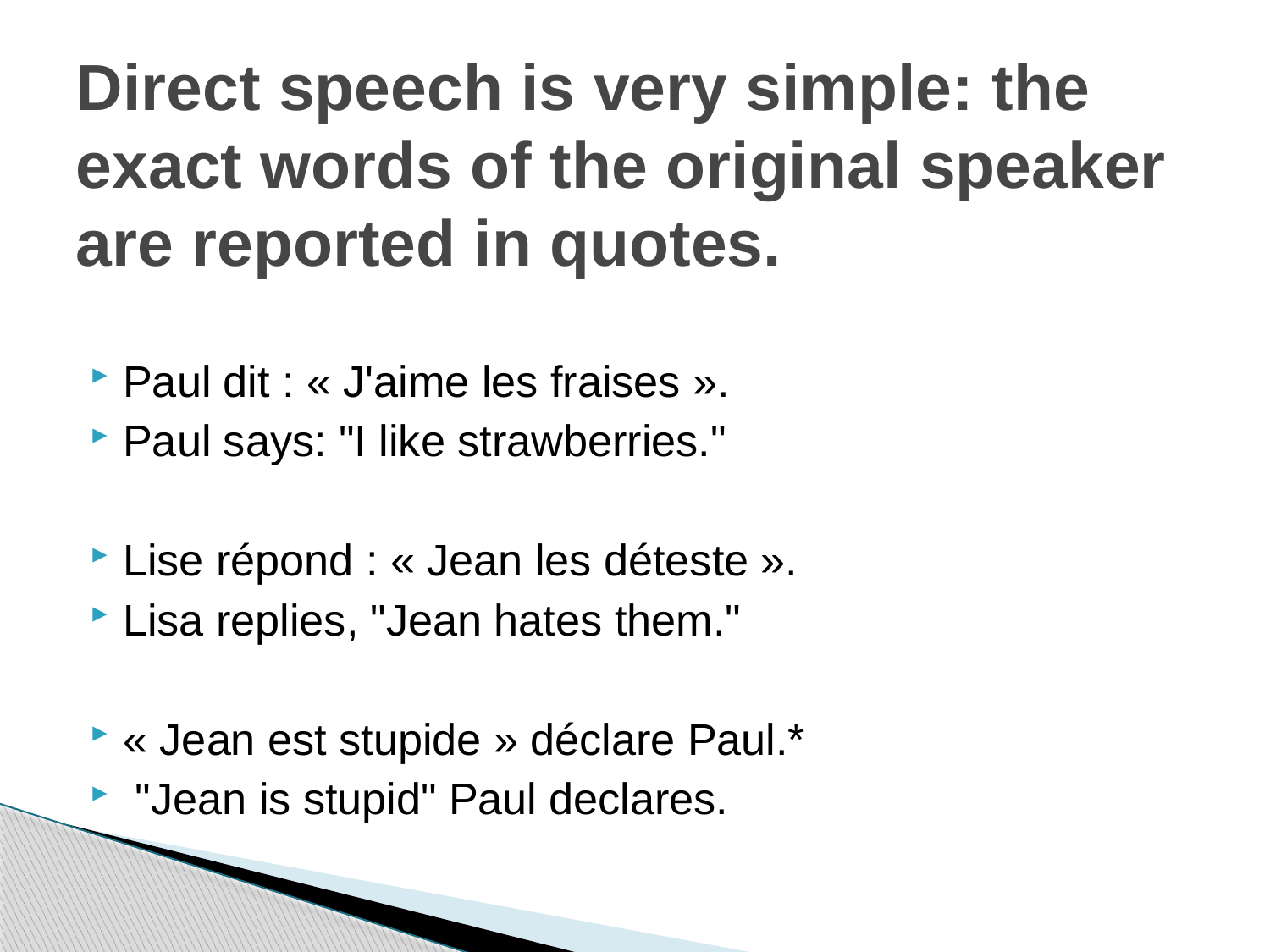

# Direct speech is very simple: the exact words of the original speaker are reported in quotes.
Paul dit : « J'aime les fraises ».
Paul says: "I like strawberries."

Lise répond : « Jean les déteste ».
Lisa replies, "Jean hates them."

« Jean est stupide » déclare Paul.*
 "Jean is stupid" Paul declares.